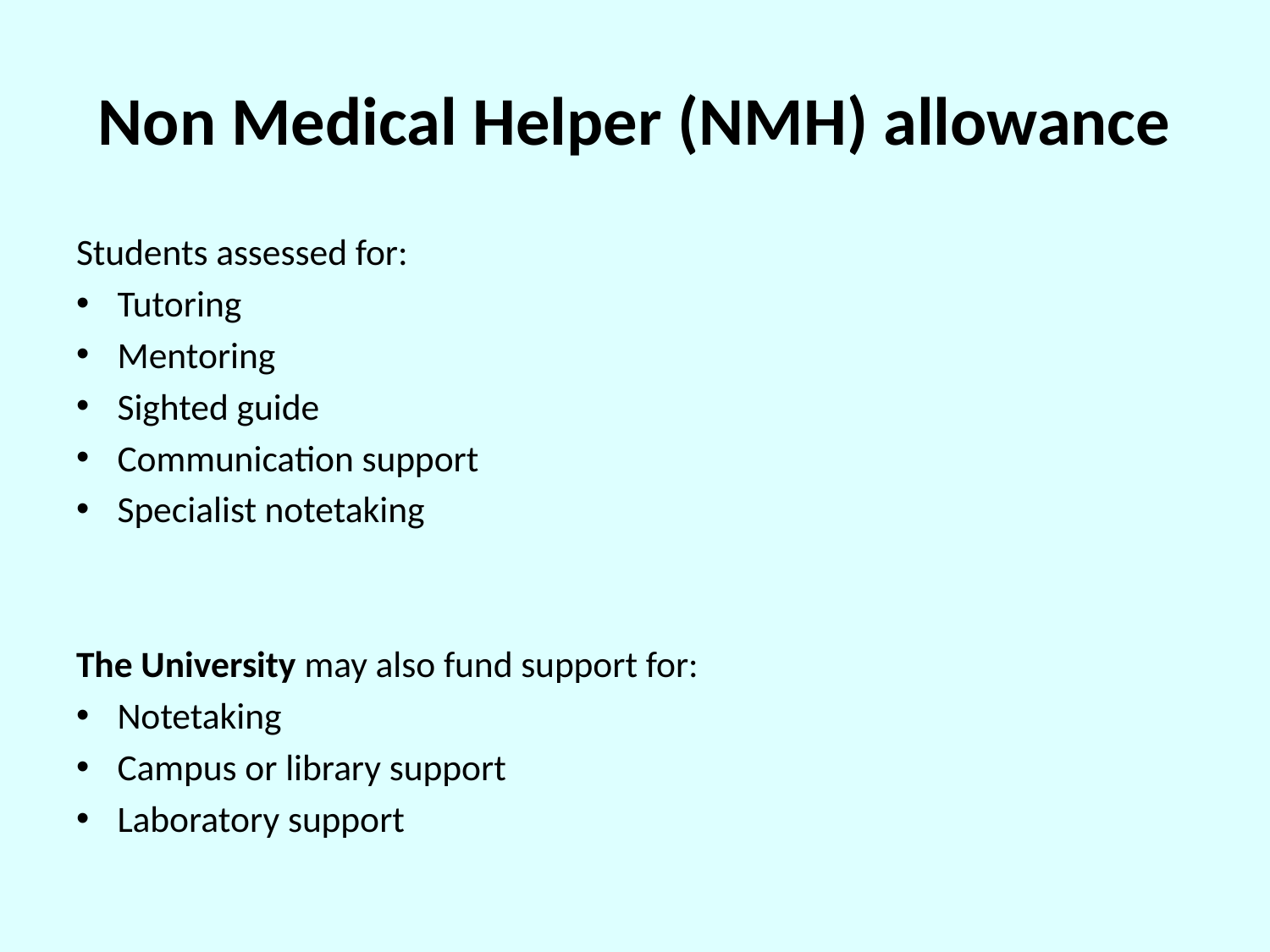

# Non Medical Helper (NMH) allowance
Students assessed for:
Tutoring
Mentoring
Sighted guide
Communication support
Specialist notetaking

The University may also fund support for:
Notetaking
Campus or library support
Laboratory support